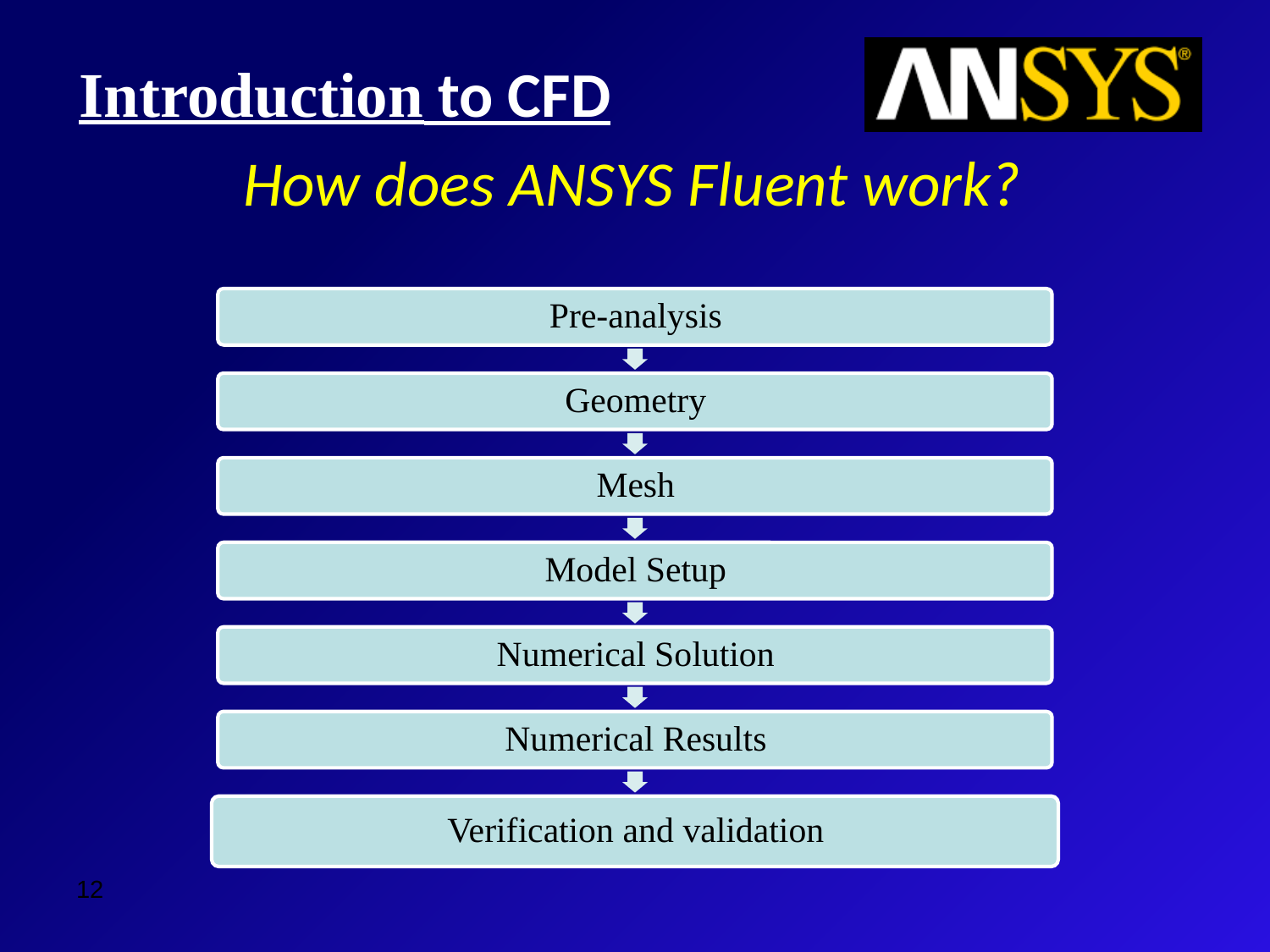

Introduction to CFD
How does ANSYS Fluent work?
Pre-analysis

Geometry

Mesh

Model Setup

Numerical Solution

Numerical Results

Verification and validation

12